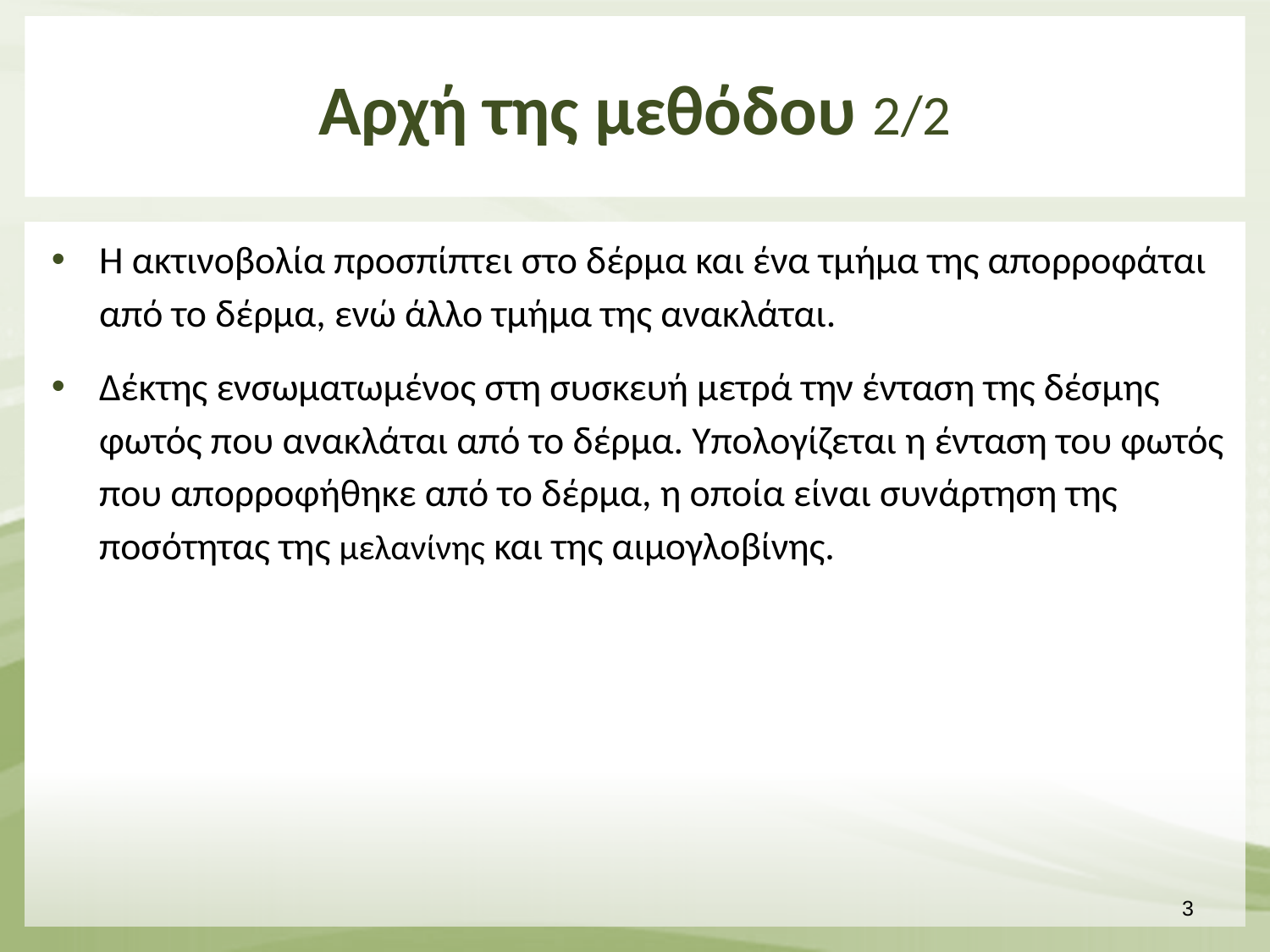

# Αρχή της μεθόδου 2/2
Η ακτινοβολία προσπίπτει στο δέρμα και ένα τμήμα της απορροφάται από το δέρμα, ενώ άλλο τμήμα της ανακλάται.
Δέκτης ενσωματωμένος στη συσκευή μετρά την ένταση της δέσμης φωτός που ανακλάται από το δέρμα. Υπολογίζεται η ένταση του φωτός που απορροφήθηκε από το δέρμα, η οποία είναι συνάρτηση της ποσότητας της μελανίνης και της αιμογλοβίνης.

3